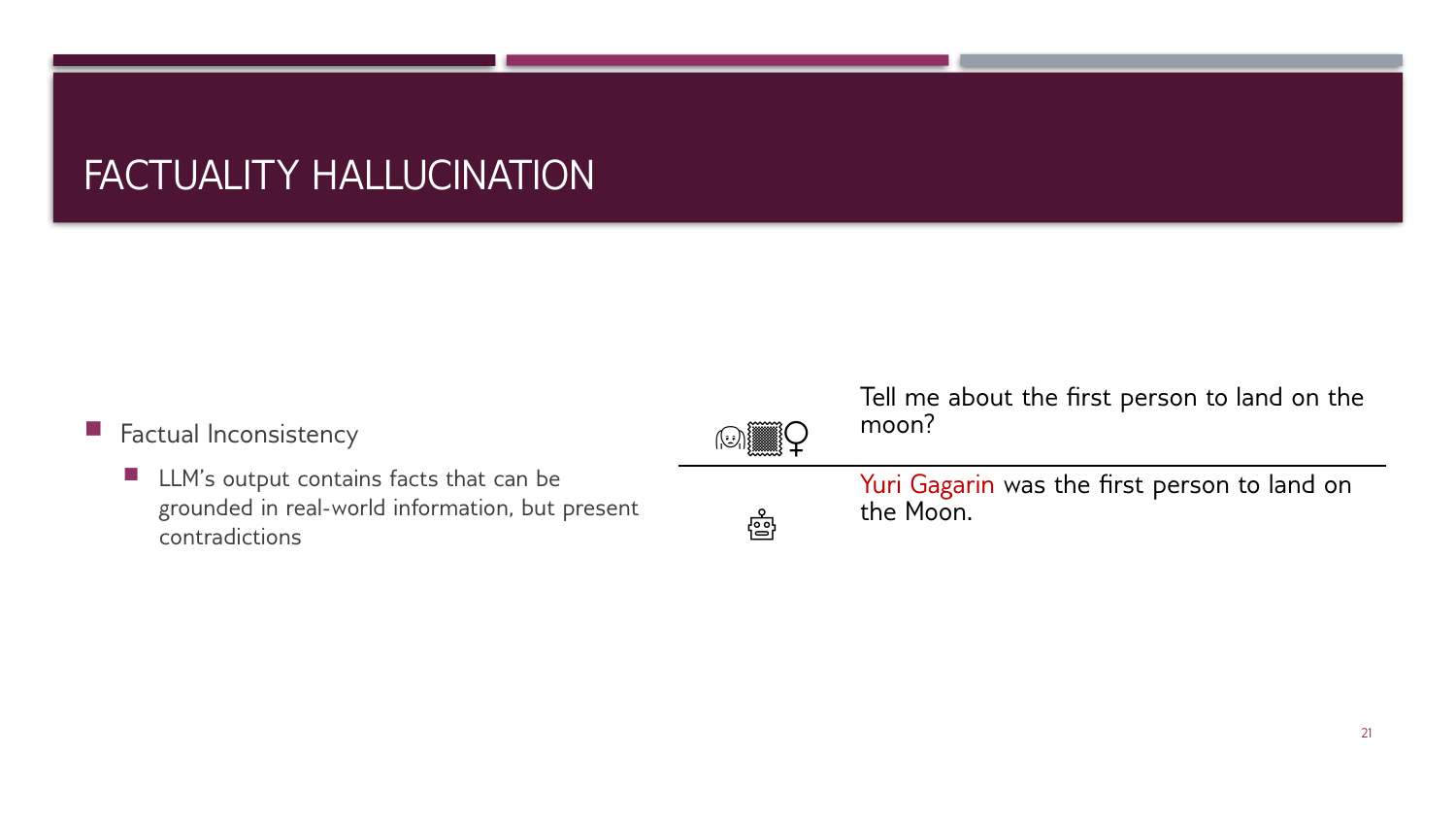

# Factuality Hallucination
Factual Inconsistency
LLM’s output contains facts that can be grounded in real-world information, but present contradictions
| 🙍🏽‍♀️ | Tell me about the first person to land on the moon? |
| --- | --- |
| 🤖 | Yuri Gagarin was the first person to land on the Moon. |
21